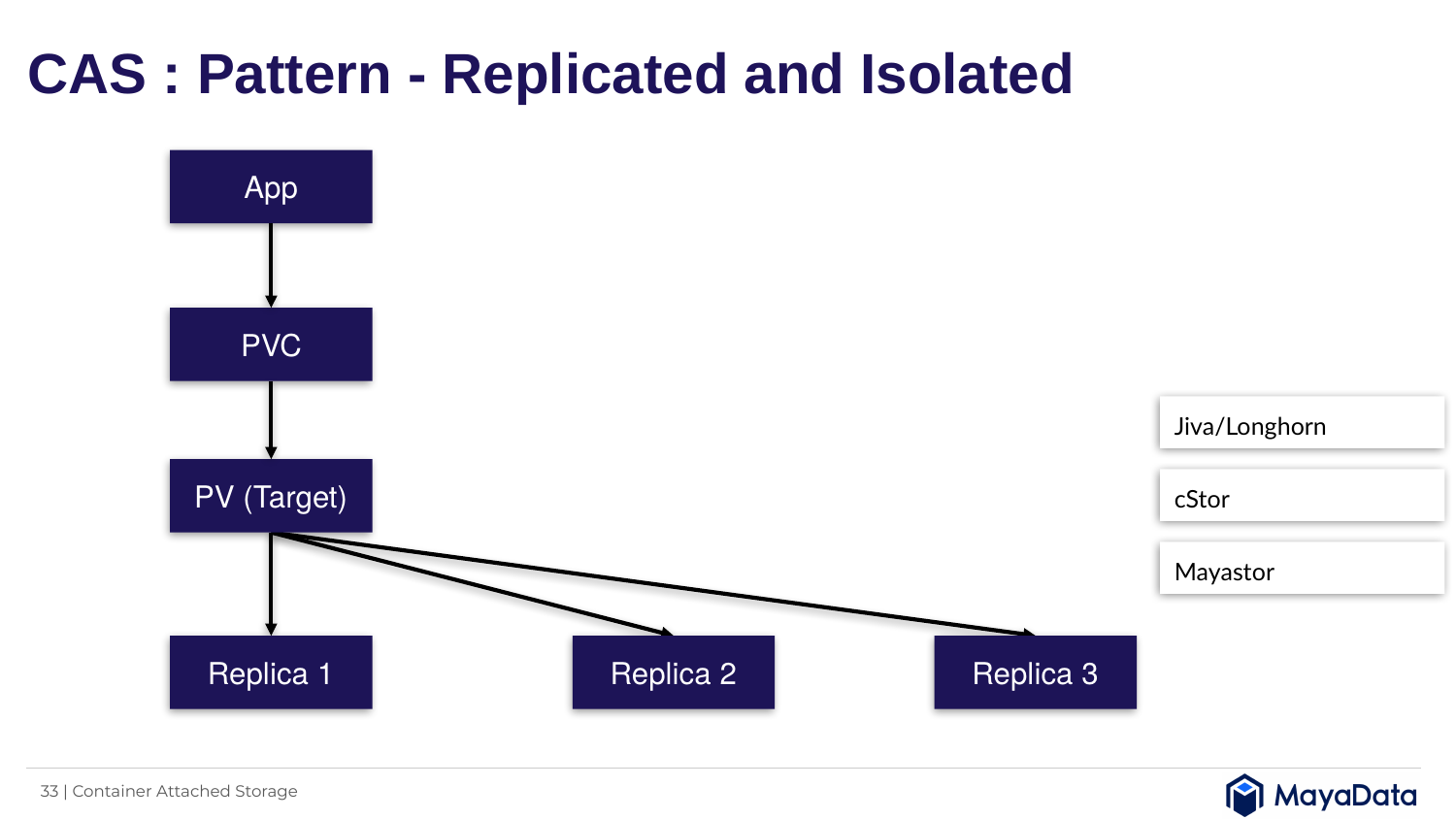

# CAS : Pattern - Replicated and Isolated
App
PVC
Jiva/Longhorn
PV (Target)
cStor
Mayastor
Replica 1
Replica 2
Replica 3
33 | Container Attached Storage